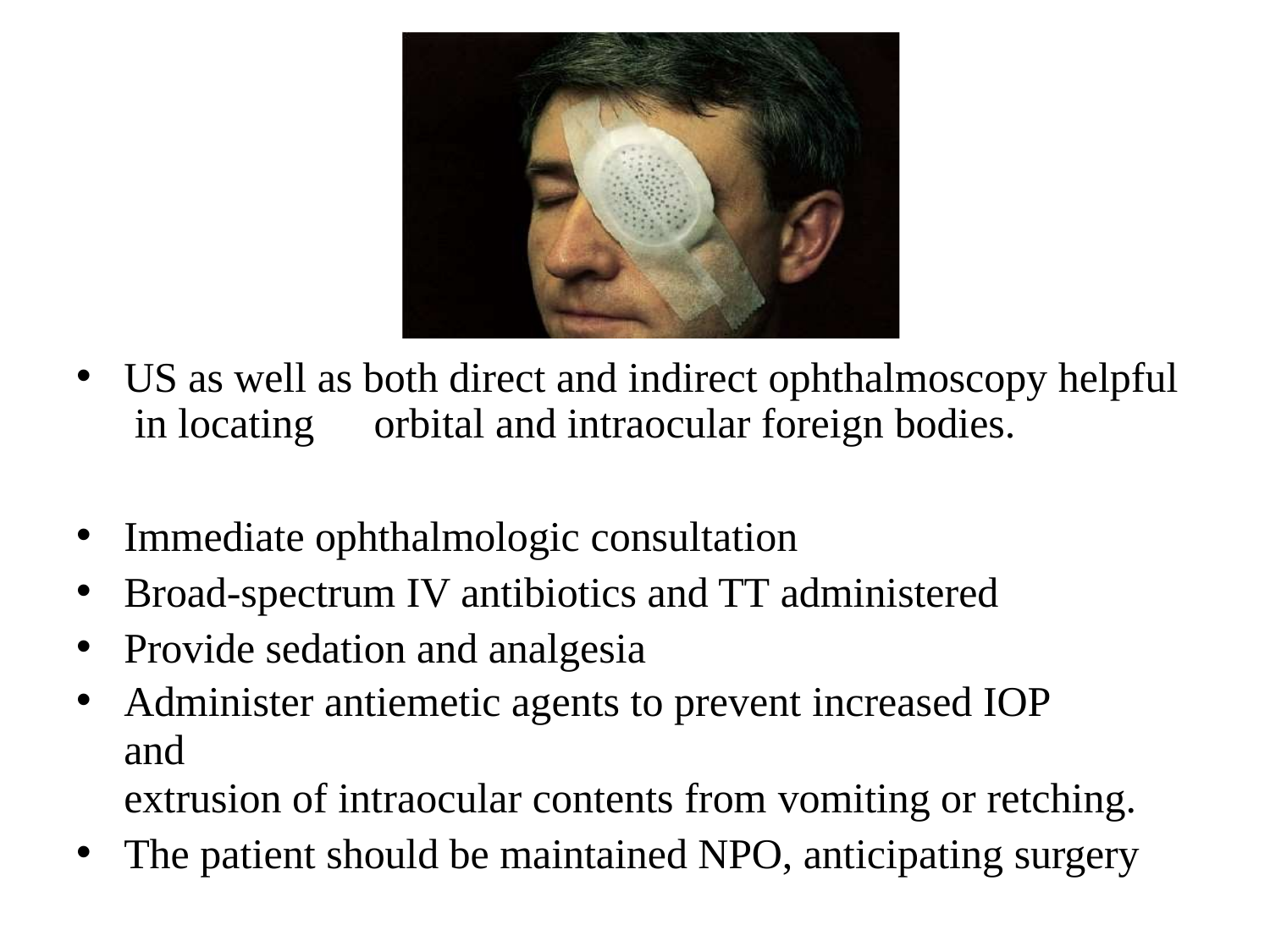

US as well as both direct and indirect ophthalmoscopy helpful  in locating	orbital and intraocular foreign bodies.

Immediate ophthalmologic consultation
Broad-spectrum IV antibiotics and TT administered
Provide sedation and analgesia
Administer antiemetic agents to prevent increased IOP	and
extrusion of intraocular contents from vomiting or retching.
The patient should be maintained NPO, anticipating surgery